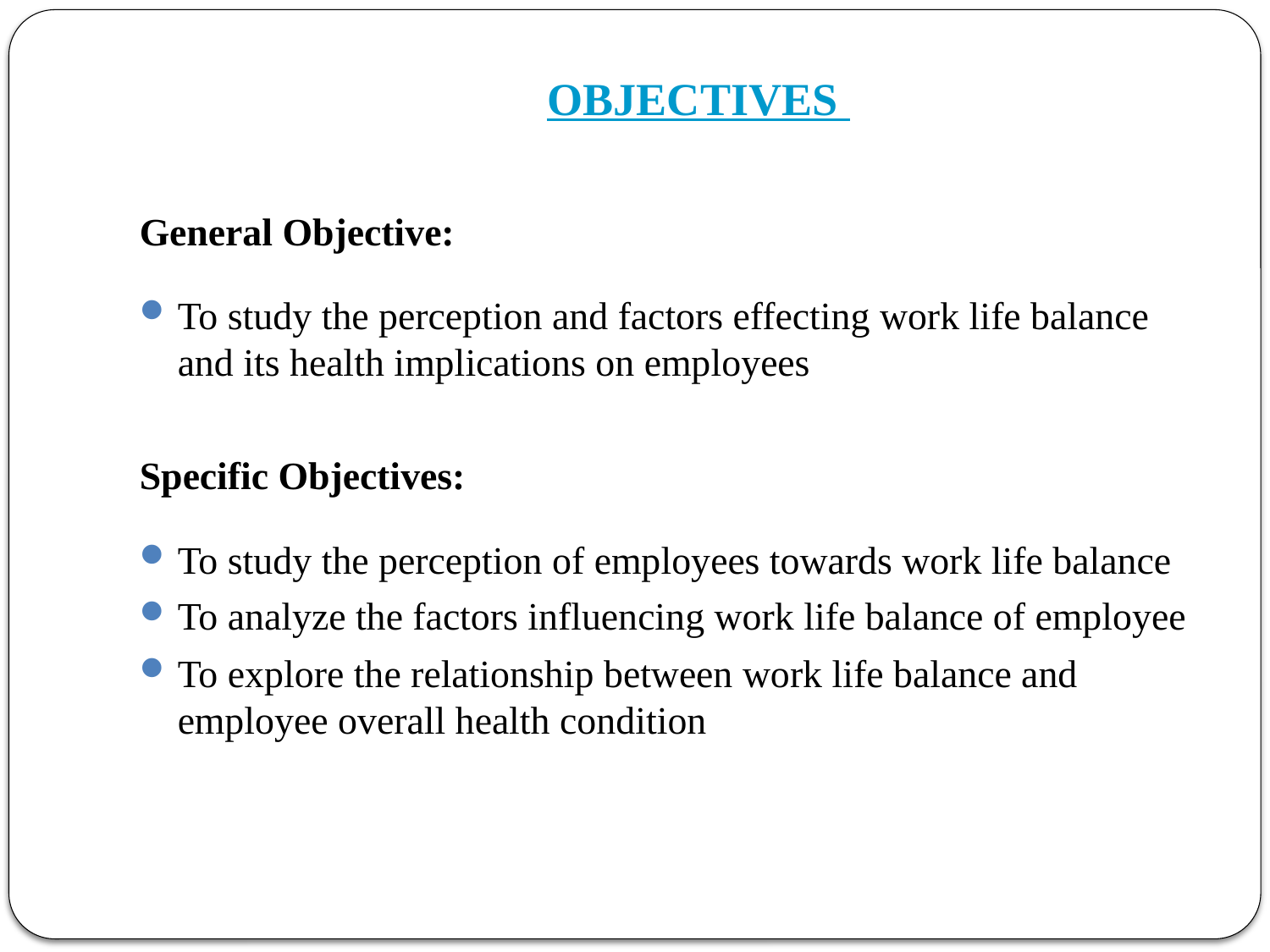

# OBJECTIVES
General Objective:

To study the perception and factors effecting work life balance and its health implications on employees

Specific Objectives:

To study the perception of employees towards work life balance
To analyze the factors influencing work life balance of employee
To explore the relationship between work life balance and employee overall health condition